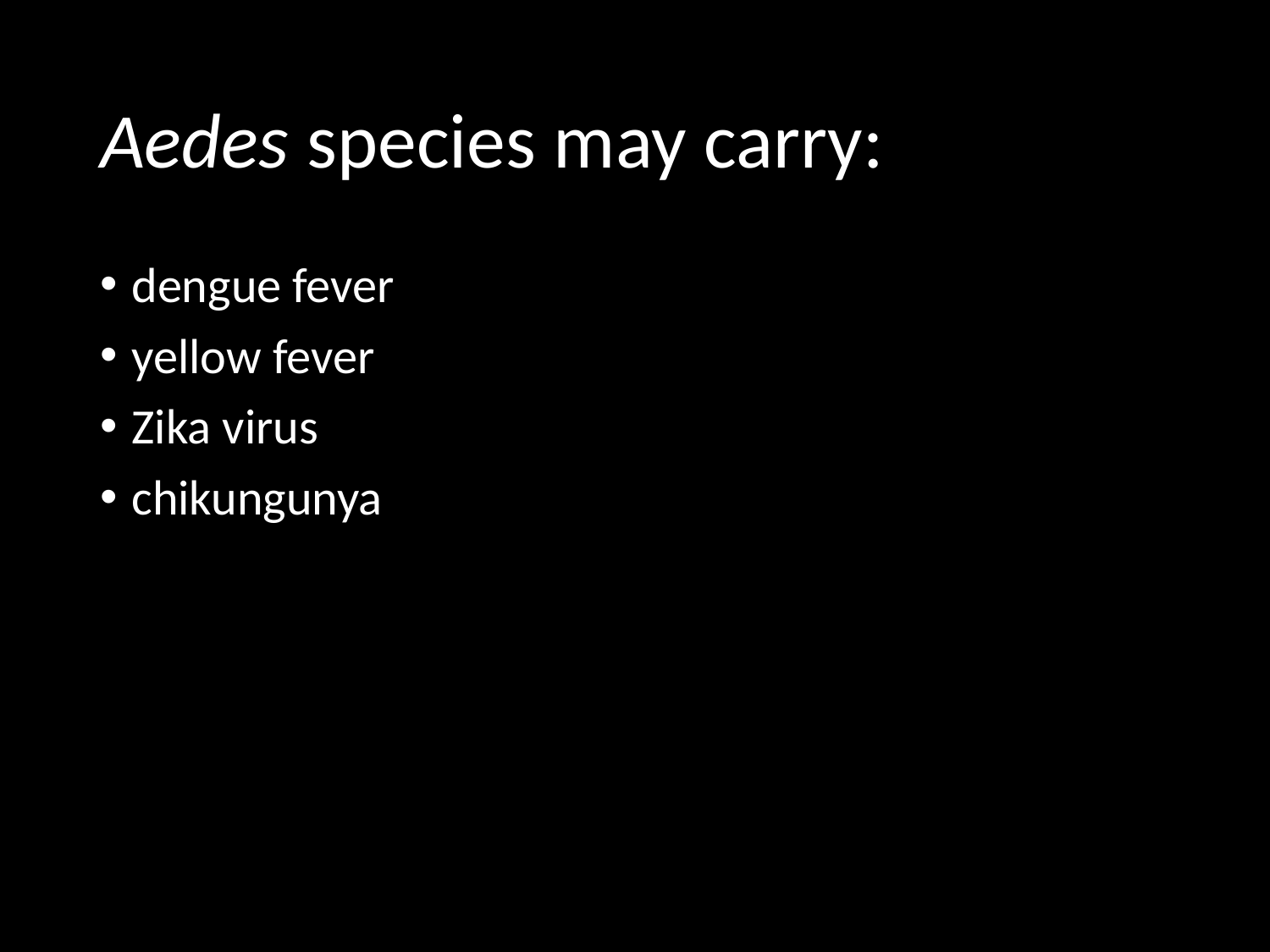

# Aedes species may carry:
dengue fever
yellow fever
Zika virus
chikungunya